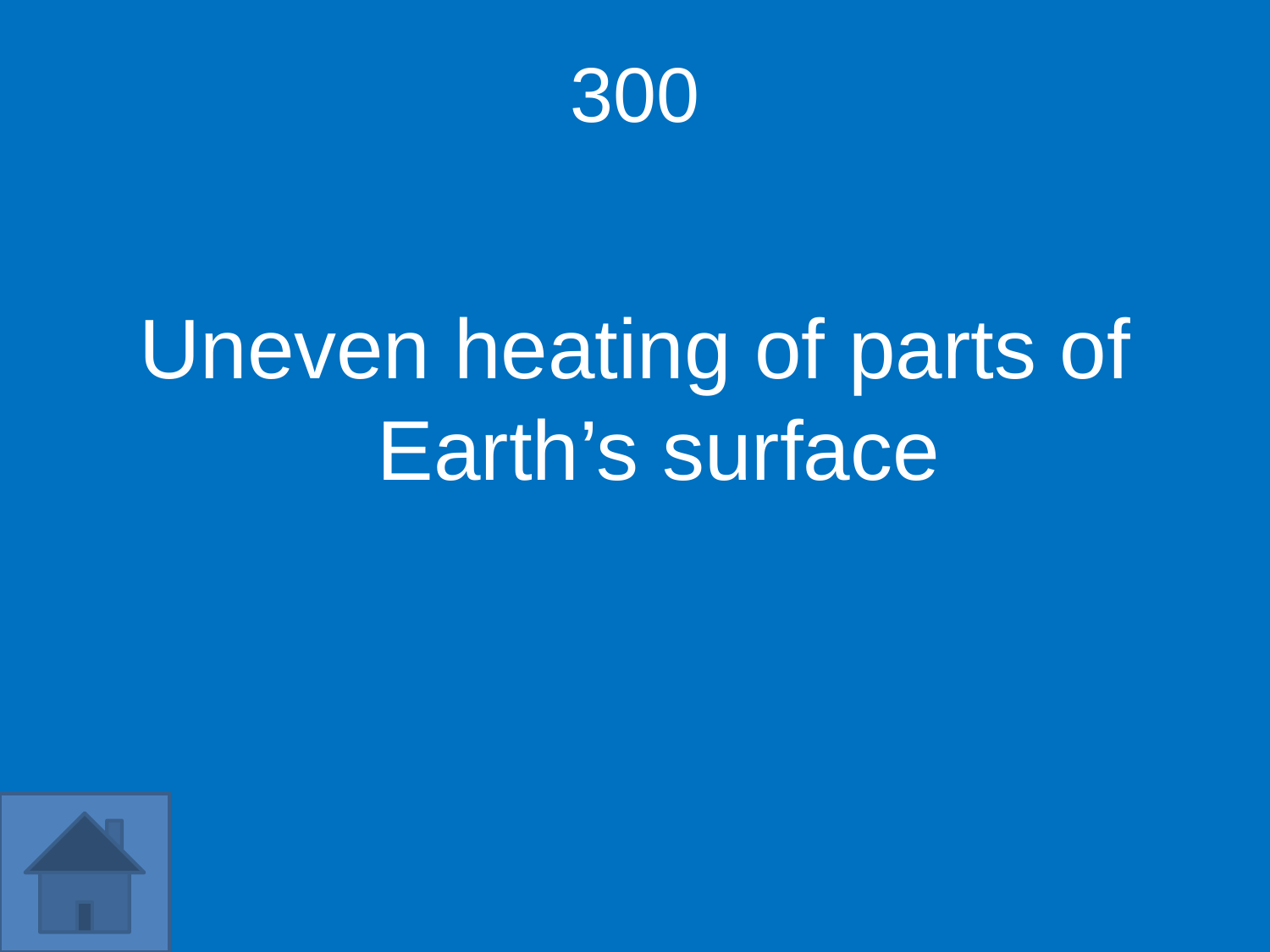

300

Uneven heating of parts of Earth’s surface